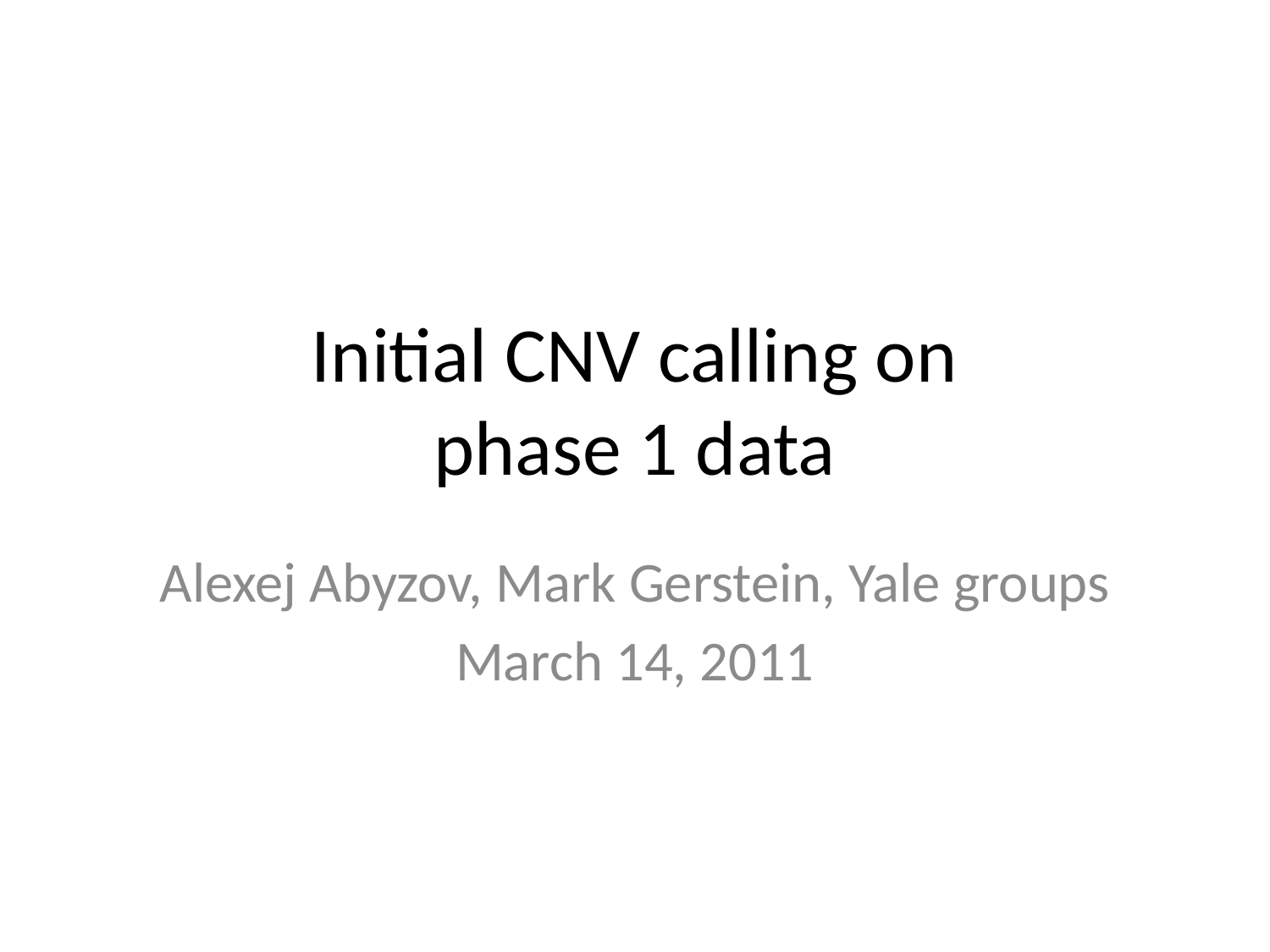

# Initial CNV calling on phase 1 data
Alexej Abyzov, Mark Gerstein, Yale groups
March 14, 2011